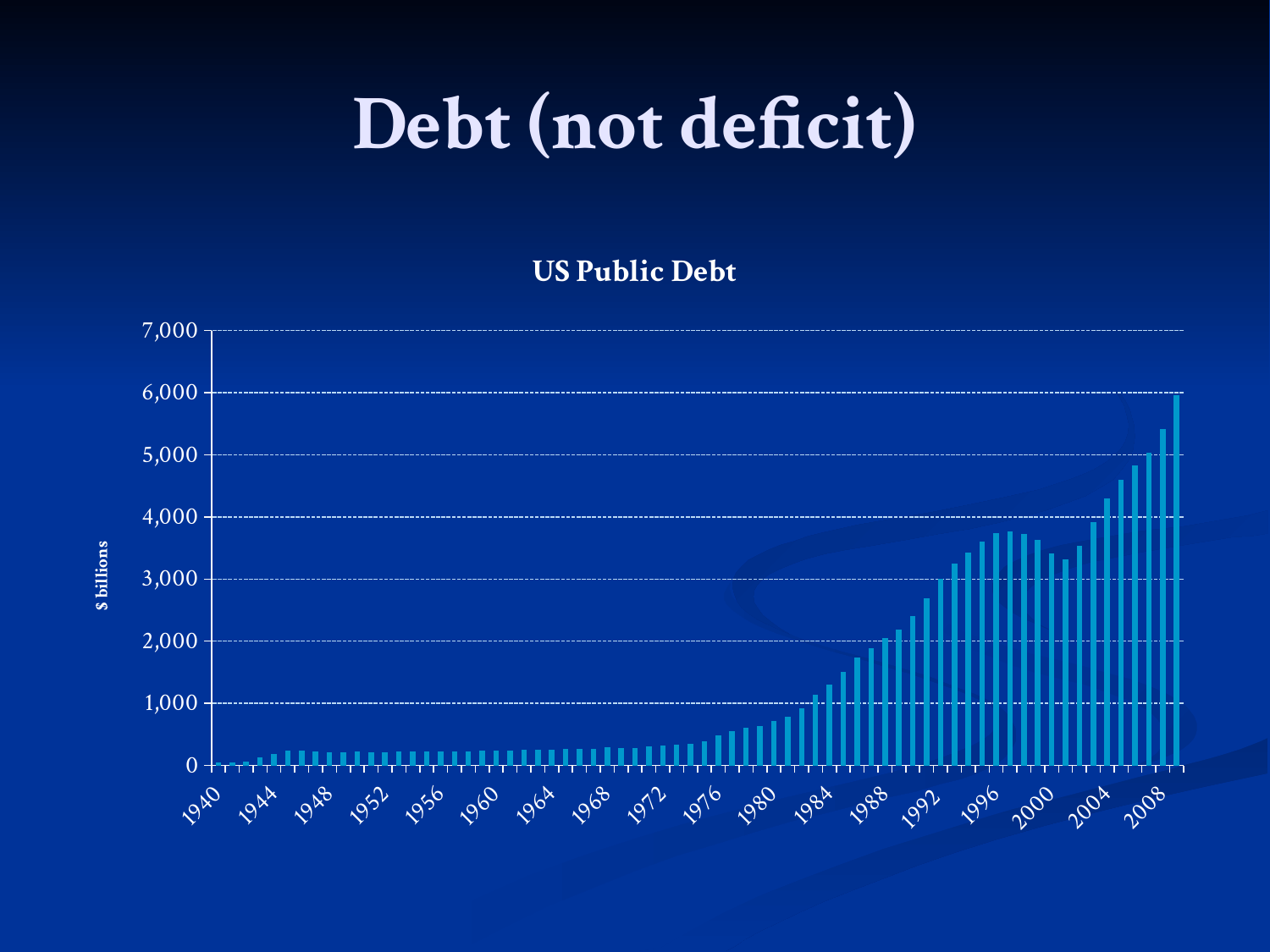

# Debt (not deficit)

### Chart: US Public Debt

| Category |  |
|---|---|
| 1940 | 42.8 |
| 1941 | 48.2 |
| 1942 | 67.8 |
| 1943 | 127.8 |
| 1944 | 184.8 |
| 1945 | 235.2 |
| 1946 | 241.9 |
| 1947 | 224.3 |
| 1948 | 216.3 |
| 1949 | 214.3 |
| 1950 | 219.0 |
| 1951 | 214.3 |
| 1952 | 214.8 |
| 1953 | 218.4 |
| 1954 | 224.5 |
| 1955 | 226.6 |
| 1956 | 222.2 |
| 1957 | 219.3 |
| 1958 | 226.3 |
| 1959 | 234.7 |
| 1960 | 236.8 |
| 1961 | 238.4 |
| 1962 | 248.0 |
| 1963 | 254.0 |
| 1964 | 256.8 |
| 1965 | 260.8 |
| 1966 | 263.7 |
| 1967 | 266.6 |
| 1968 | 289.5 |
| 1969 | 278.1 |
| 1970 | 283.2 |
| 1971 | 303.0 |
| 1972 | 322.3999999999998 |
| 1973 | 340.9 |
| 1974 | 343.7 |
| 1975 | 394.7 |
| 1976 | 477.4 |
| 1977 | 549.1 |
| 1978 | 607.1 |
| 1979 | 640.3 |
| 1980 | 711.9 |
| 1981 | 789.4 |
| 1982 | 924.6 |
| 1983 | 1137.3 |
| 1984 | 1307.0 |
| 1985 | 1507.3 |
| 1986 | 1740.6 |
| 1987 | 1889.8 |
| 1988 | 2051.6 |
| 1989 | 2190.7 |
| 1990 | 2411.6 |
| 1991 | 2689.0 |
| 1992  | 2999.7 |
| 1993 | 3248.4 |
| 1994 | 3433.1 |
| 1995 | 3604.4 |
| 1996 | 3734.1 |
| 1997 | 3772.3 |
| 1998 | 3721.1 |
| 1999 | 3632.4 |
| 2000 | 3409.8 |
| 2001 | 3319.6 |
| 2002 | 3540.4 |
| 2003 | 3913.4 |
| 2004 | 4295.5 |
| 2005 | 4592.2 |
| 2006 | 4829.0 |
| 2007 | 5035.1 |
| 2008 | 5420.5 |
| 2009 | 5958.2 |